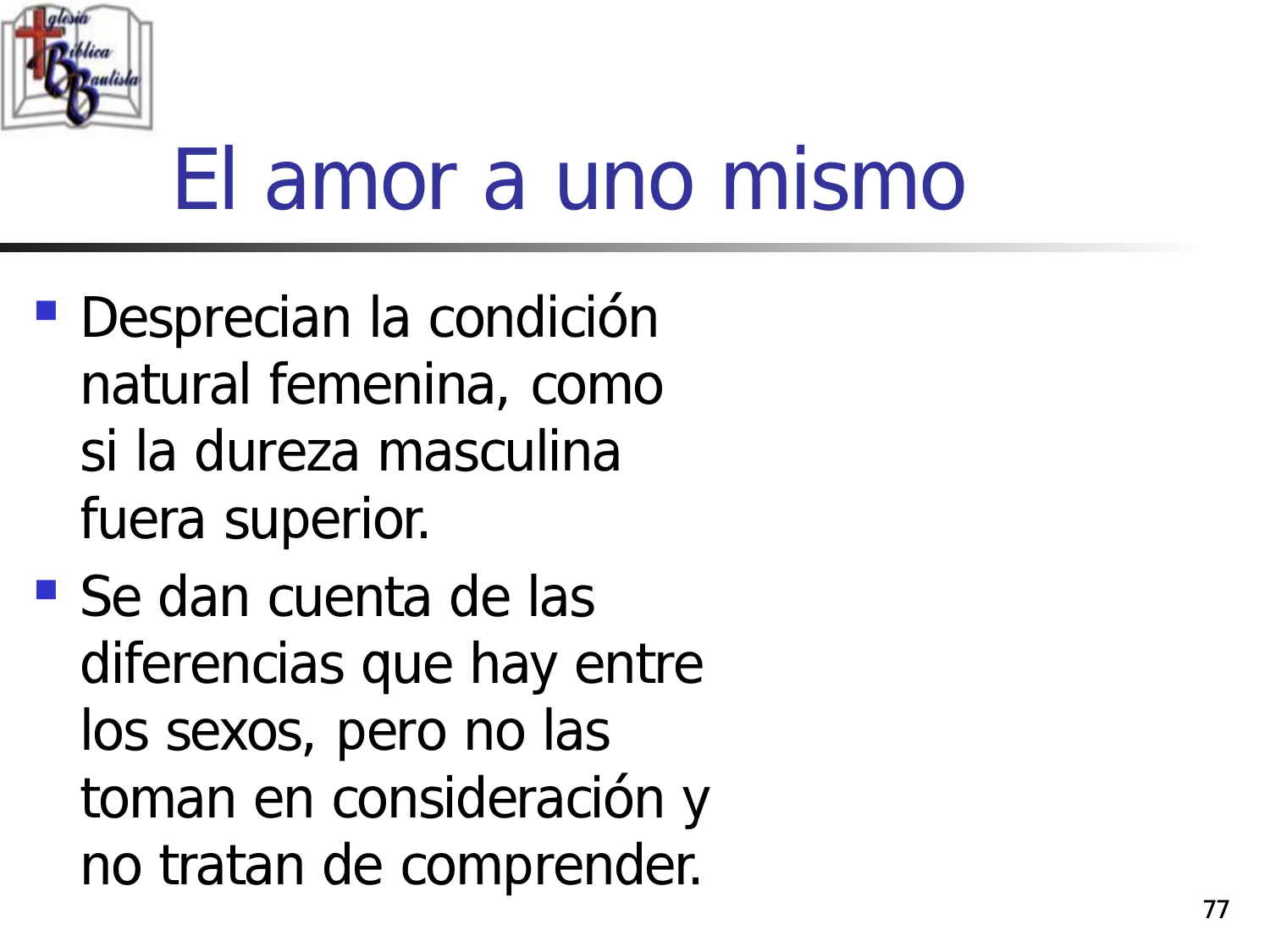

# El amor a uno mismo
Desprecian la condición natural femenina, como si la dureza masculina fuera superior.
Se dan cuenta de las diferencias que hay entre los sexos, pero no las toman en consideración y no tratan de comprender.

77
77